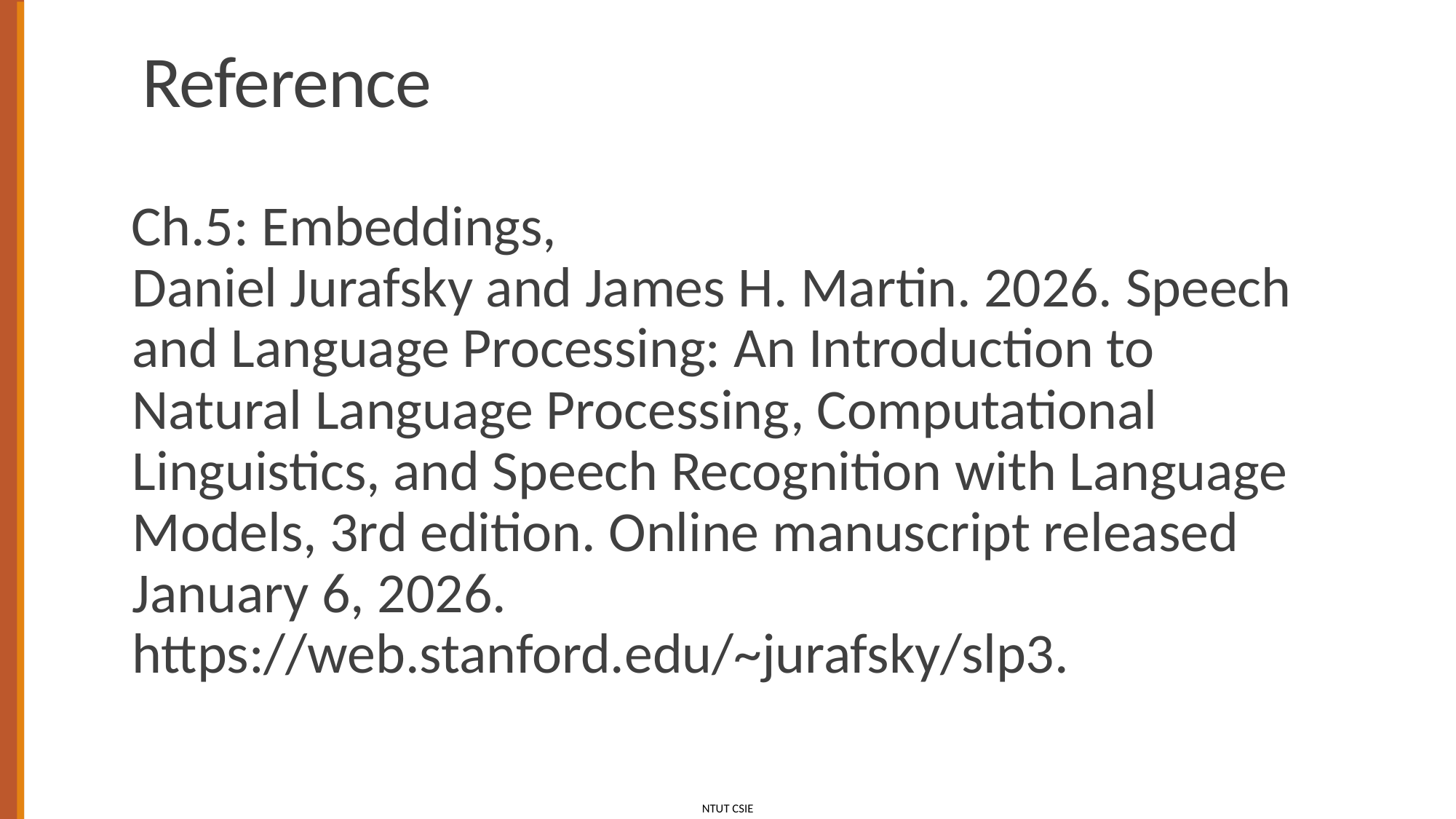

# Reference
Ch.5: Embeddings,
Daniel Jurafsky and James H. Martin. 2026. Speech and Language Processing: An Introduction to Natural Language Processing, Computational Linguistics, and Speech Recognition with Language Models, 3rd edition. Online manuscript released January 6, 2026. https://web.stanford.edu/~jurafsky/slp3.

NLP & TM, Spring 2026
2
NTUT CSIE